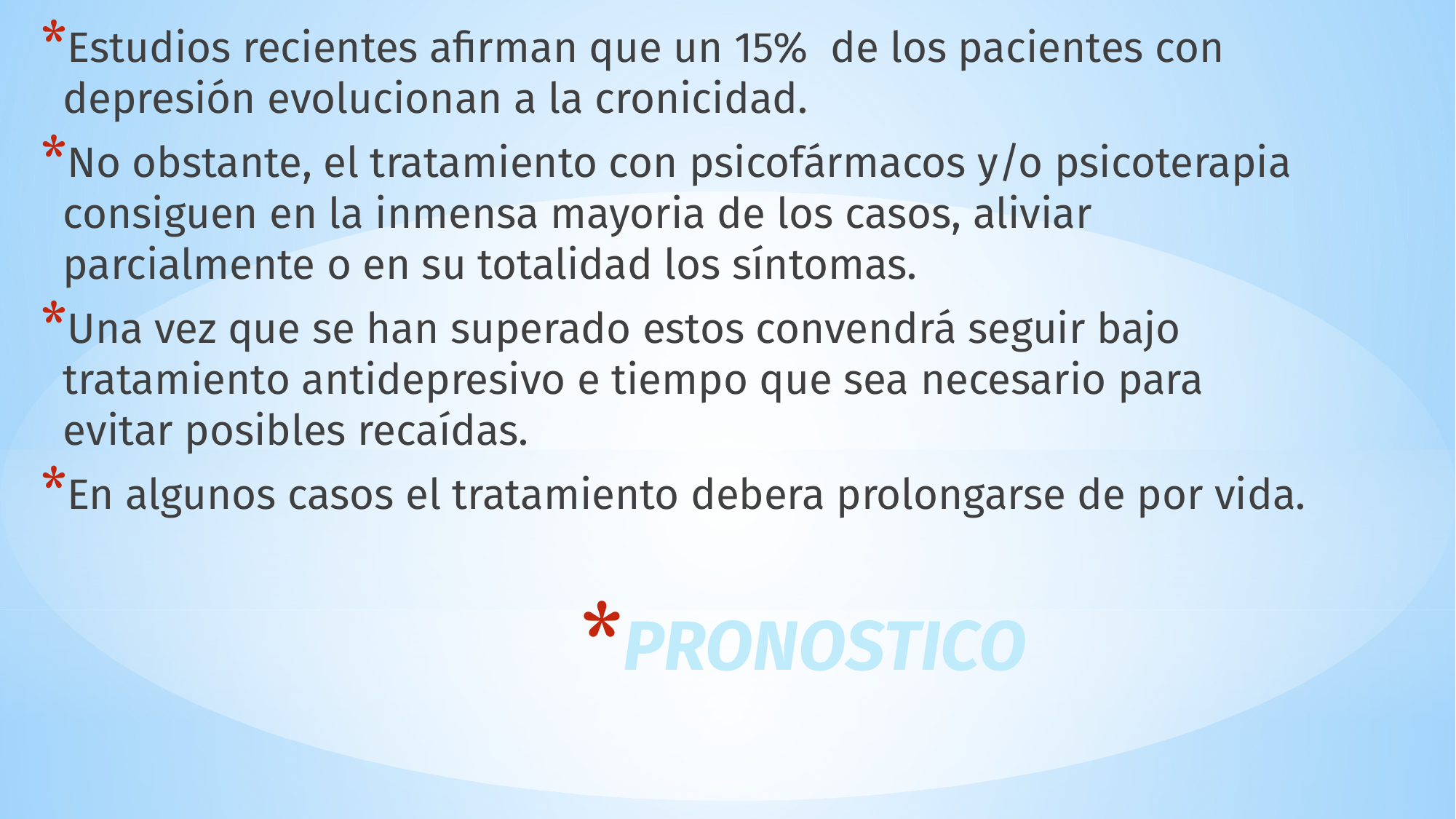

Estudios recientes afirman que un 15%  de los pacientes con depresión evolucionan a la cronicidad.
No obstante, el tratamiento con psicofármacos y/o psicoterapia consiguen en la inmensa mayoria de los casos, aliviar parcialmente o en su totalidad los síntomas.
Una vez que se han superado estos convendrá seguir bajo tratamiento antidepresivo e tiempo que sea necesario para evitar posibles recaídas.
En algunos casos el tratamiento debera prolongarse de por vida.

# PRONOSTICO